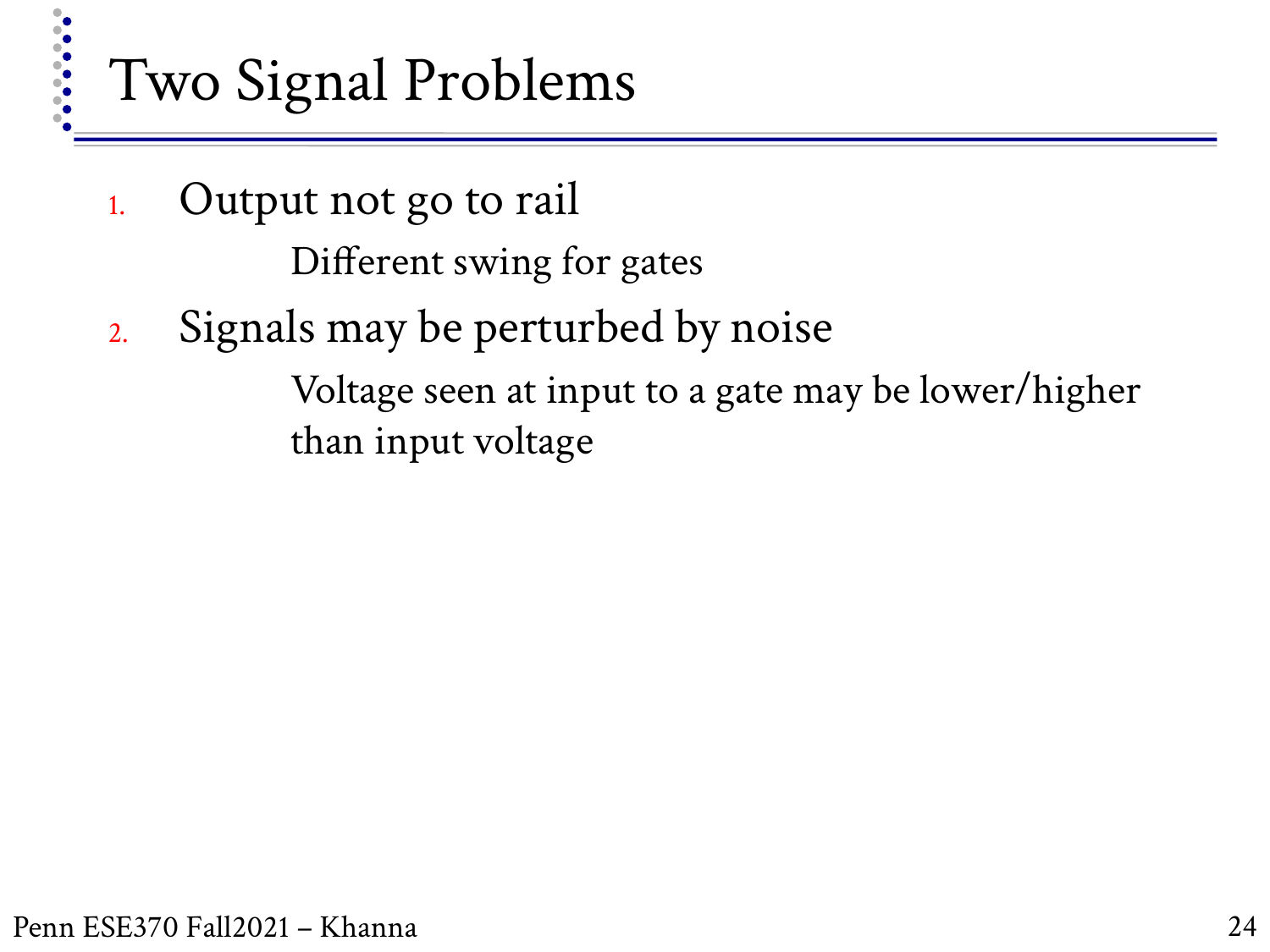

# Two Signal Problems
Output not go to rail
  	Different swing for gates
Signals may be perturbed by noise
	Voltage seen at input to a gate may be lower/higher  	than input voltage
24
Penn ESE370 Fall2021 – Khanna